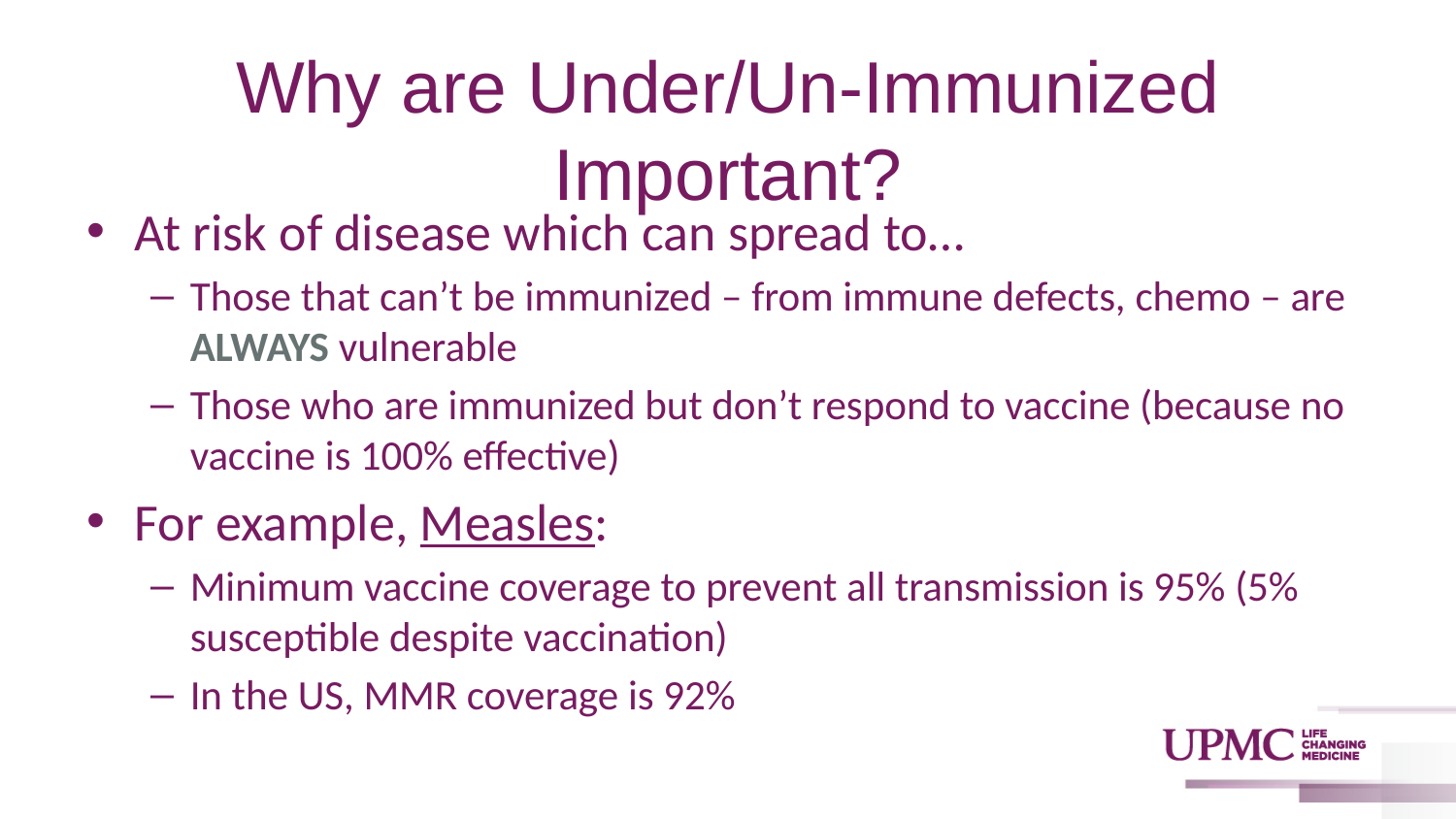

# Why are Under/Un-Immunized Important?
At risk of disease which can spread to…
Those that can’t be immunized – from immune defects, chemo – are ALWAYS vulnerable
Those who are immunized but don’t respond to vaccine (because no vaccine is 100% effective)
For example, Measles:
Minimum vaccine coverage to prevent all transmission is 95% (5% susceptible despite vaccination)
In the US, MMR coverage is 92%